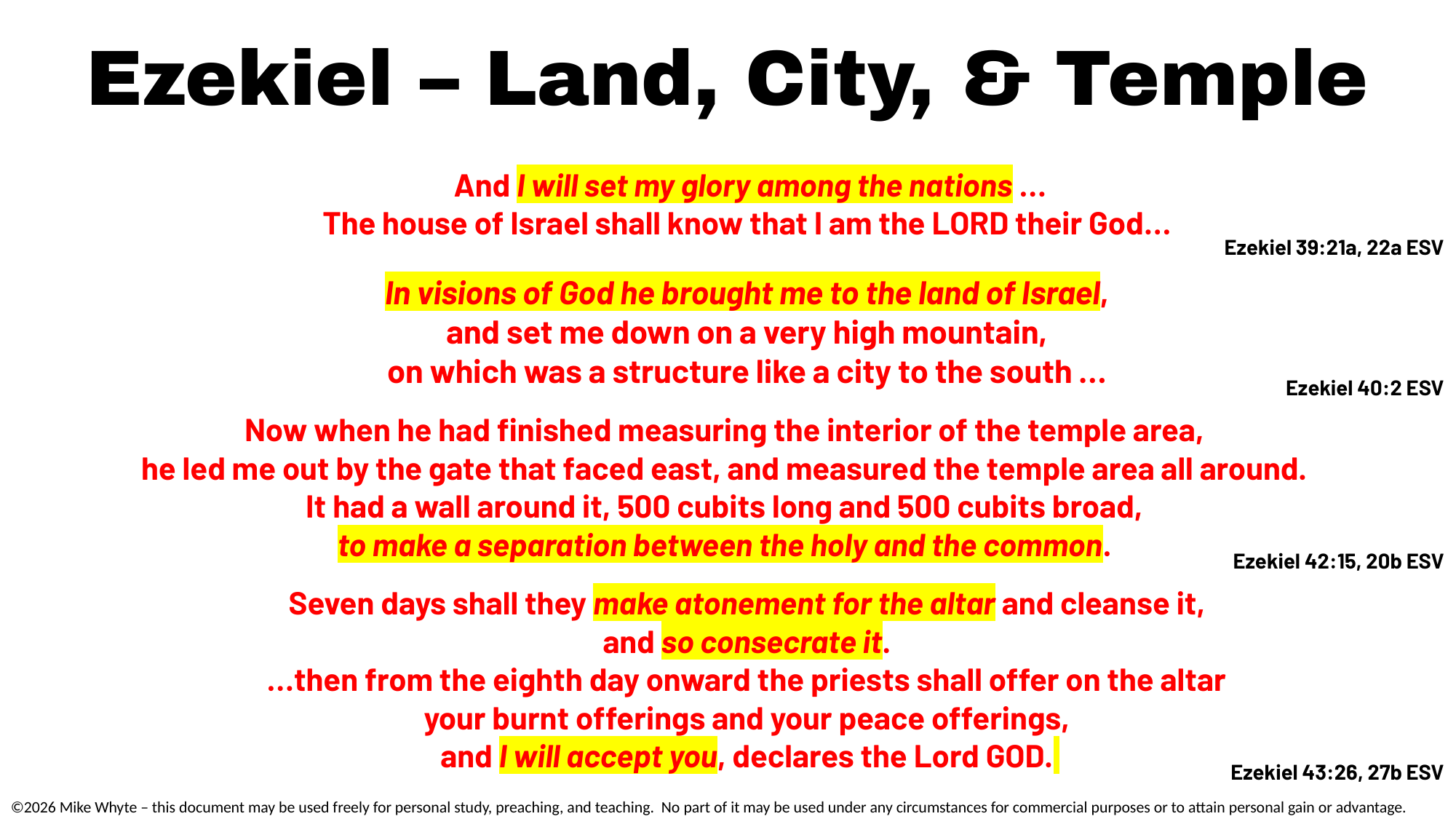

# Ezekiel – Land, City, & Temple
And I will set my glory among the nations …
The house of Israel shall know that I am the LORD their God…
Ezekiel 39:21a, 22a ESV
In visions of God he brought me to the land of Israel,
and set me down on a very high mountain,
on which was a structure like a city to the south …
Ezekiel 40:2 ESV
Now when he had finished measuring the interior of the temple area,
he led me out by the gate that faced east, and measured the temple area all around.
It had a wall around it, 500 cubits long and 500 cubits broad,
to make a separation between the holy and the common.
Ezekiel 42:15, 20b ESV
Seven days shall they make atonement for the altar and cleanse it,
and so consecrate it.
…then from the eighth day onward the priests shall offer on the altar
your burnt offerings and your peace offerings,
and I will accept you, declares the Lord GOD.
Ezekiel 43:26, 27b ESV
©2026 Mike Whyte – this document may be used freely for personal study, preaching, and teaching.  No part of it may be used under any circumstances for commercial purposes or to attain personal gain or advantage.